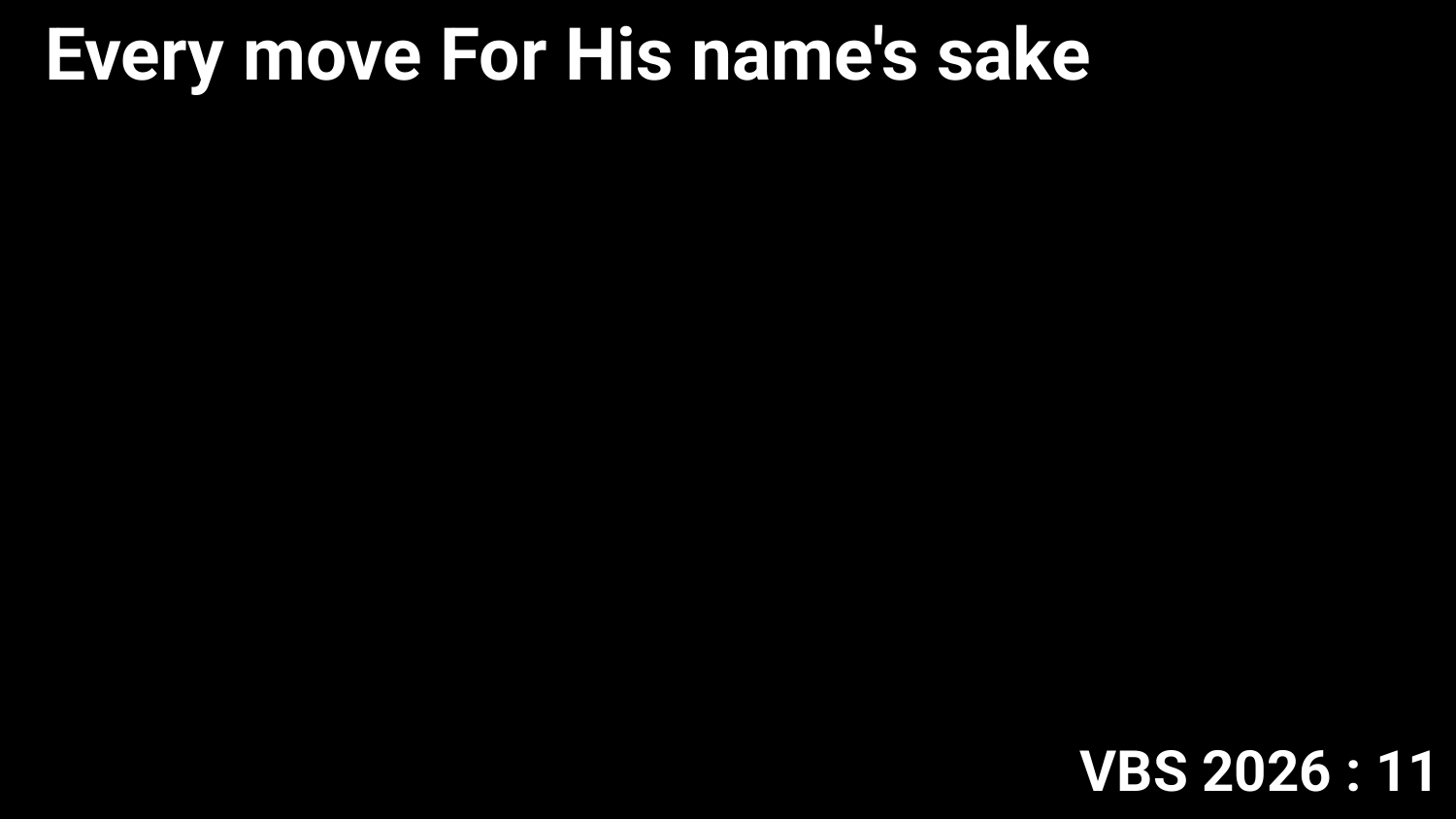

Every move For His name's sake

VBS 2026 : 11